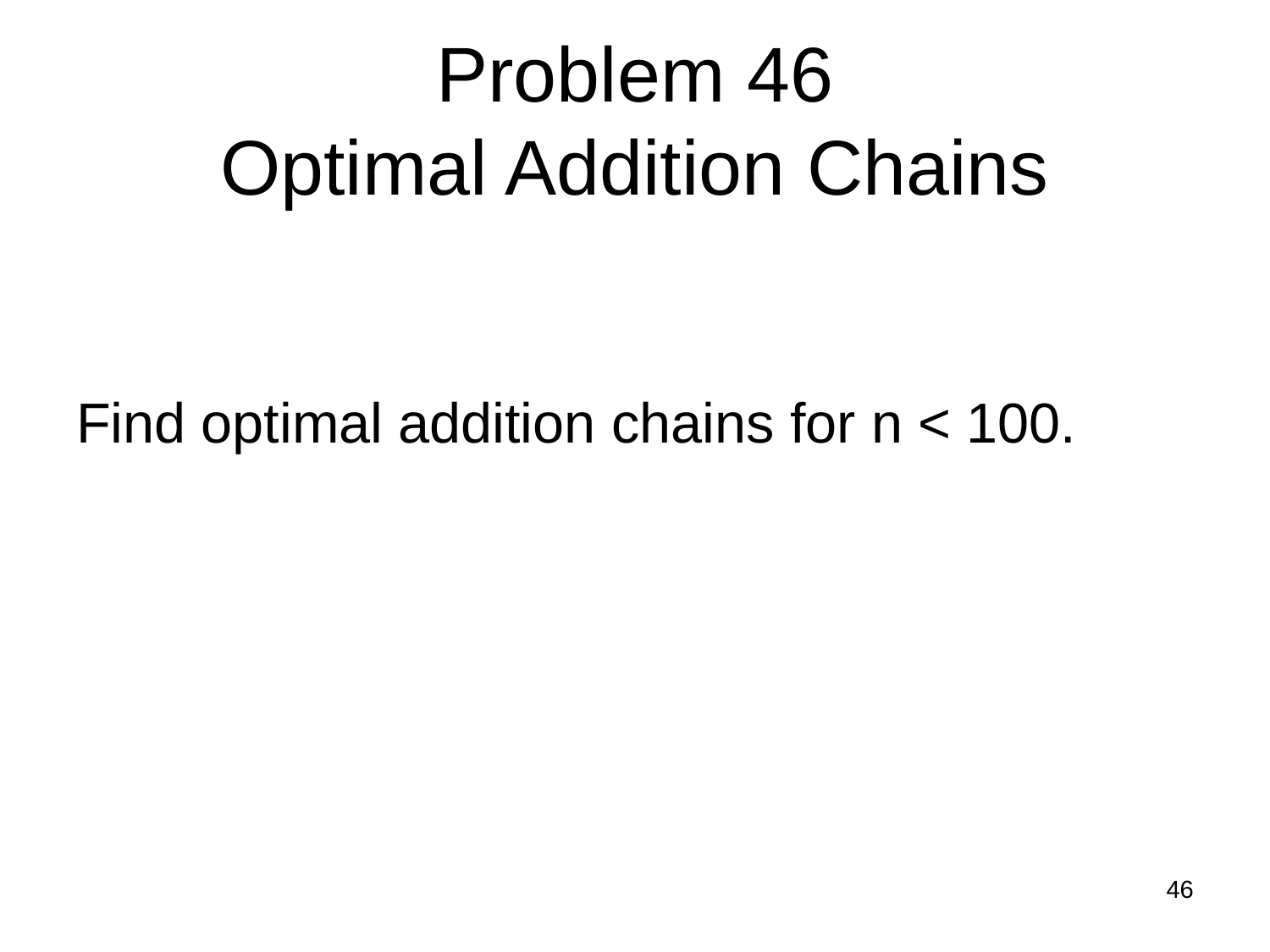

# Problem 46 Optimal Addition Chains

Find optimal addition chains for n < 100.
46